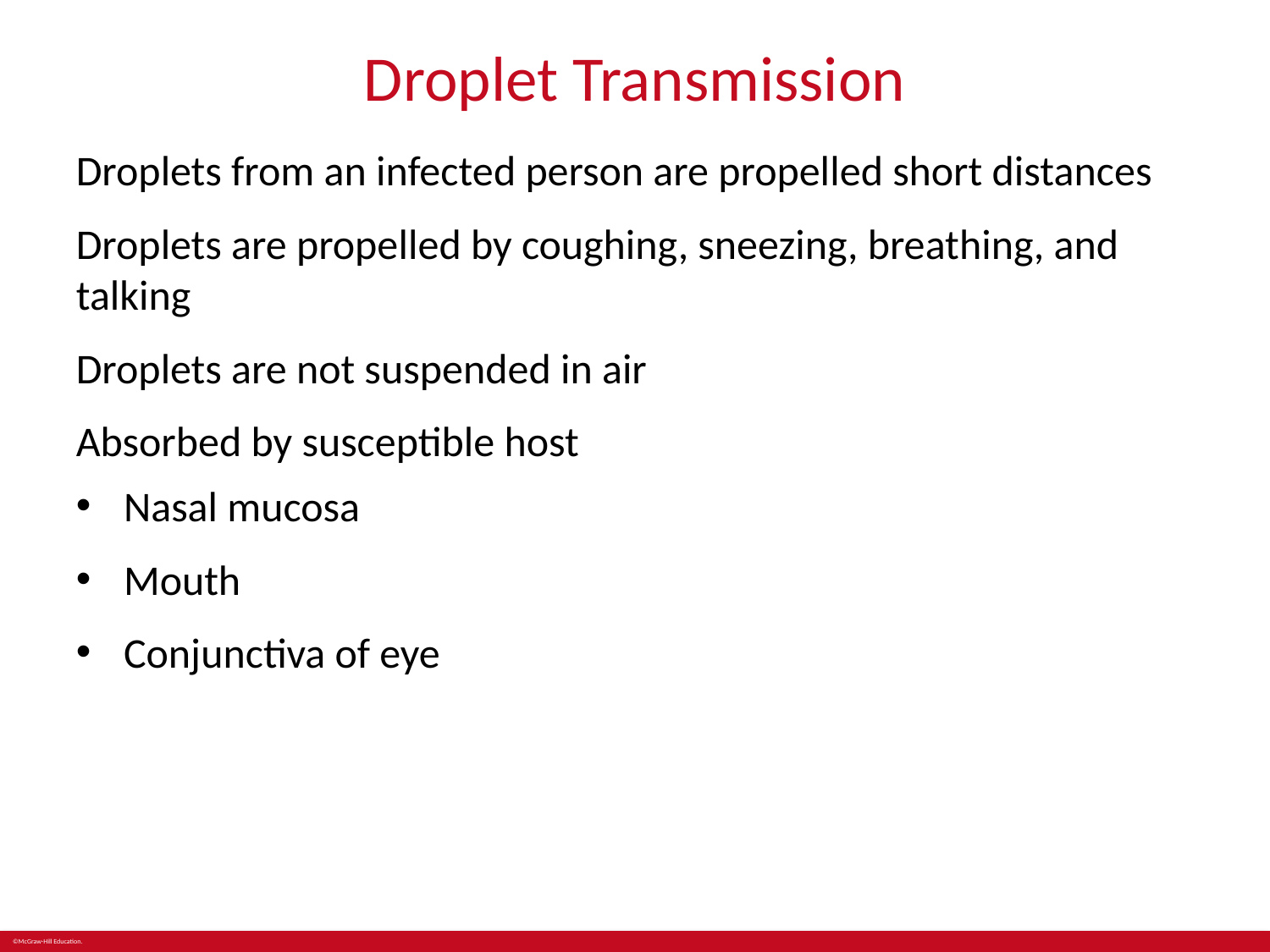

# Droplet Transmission
Droplets from an infected person are propelled short distances
Droplets are propelled by coughing, sneezing, breathing, and talking
Droplets are not suspended in air
Absorbed by susceptible host
Nasal mucosa
Mouth
Conjunctiva of eye